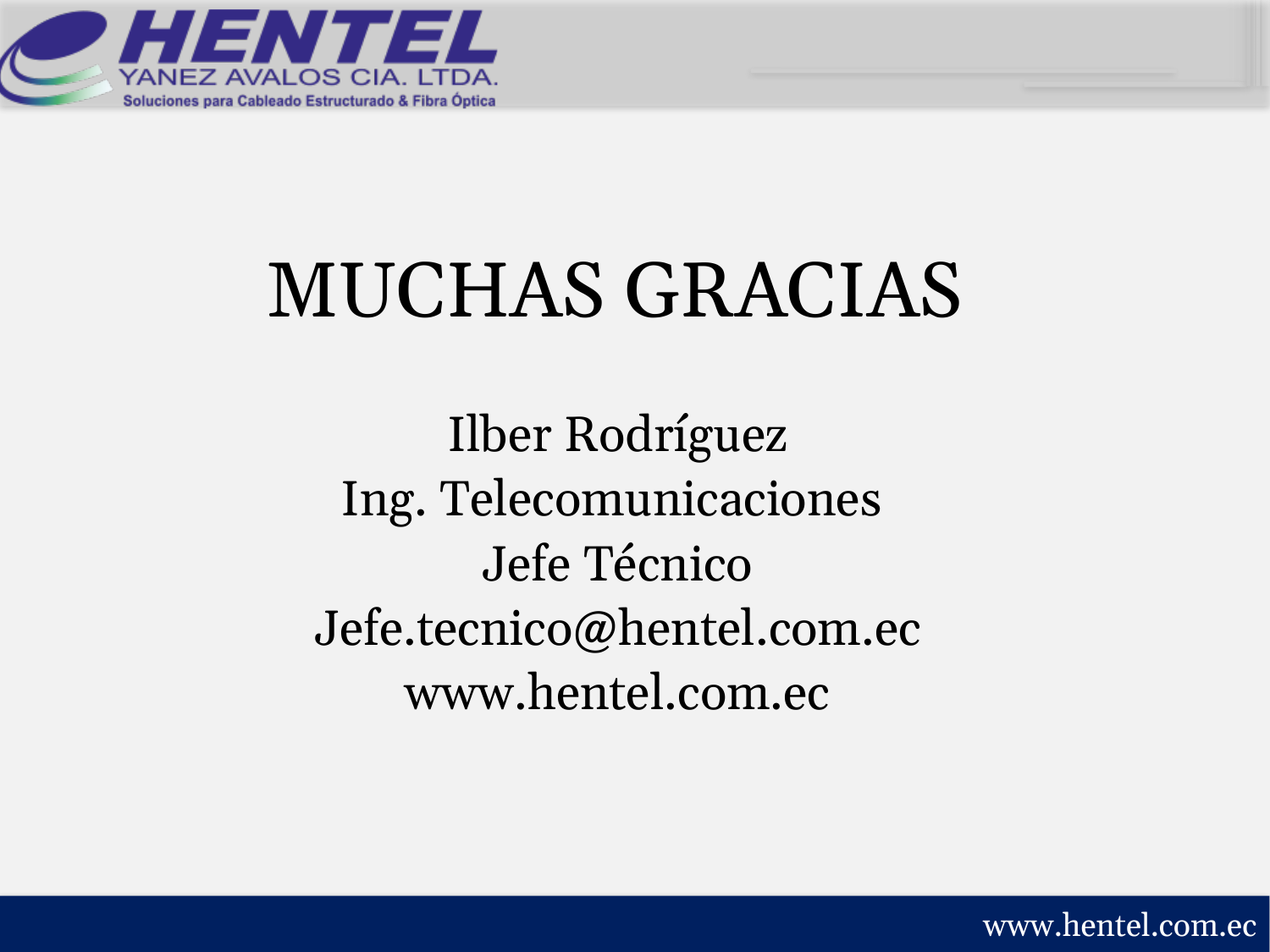

MUCHAS GRACIAS
Ilber Rodríguez
Ing. Telecomunicaciones
Jefe Técnico
Jefe.tecnico@hentel.com.ec
www.hentel.com.ec